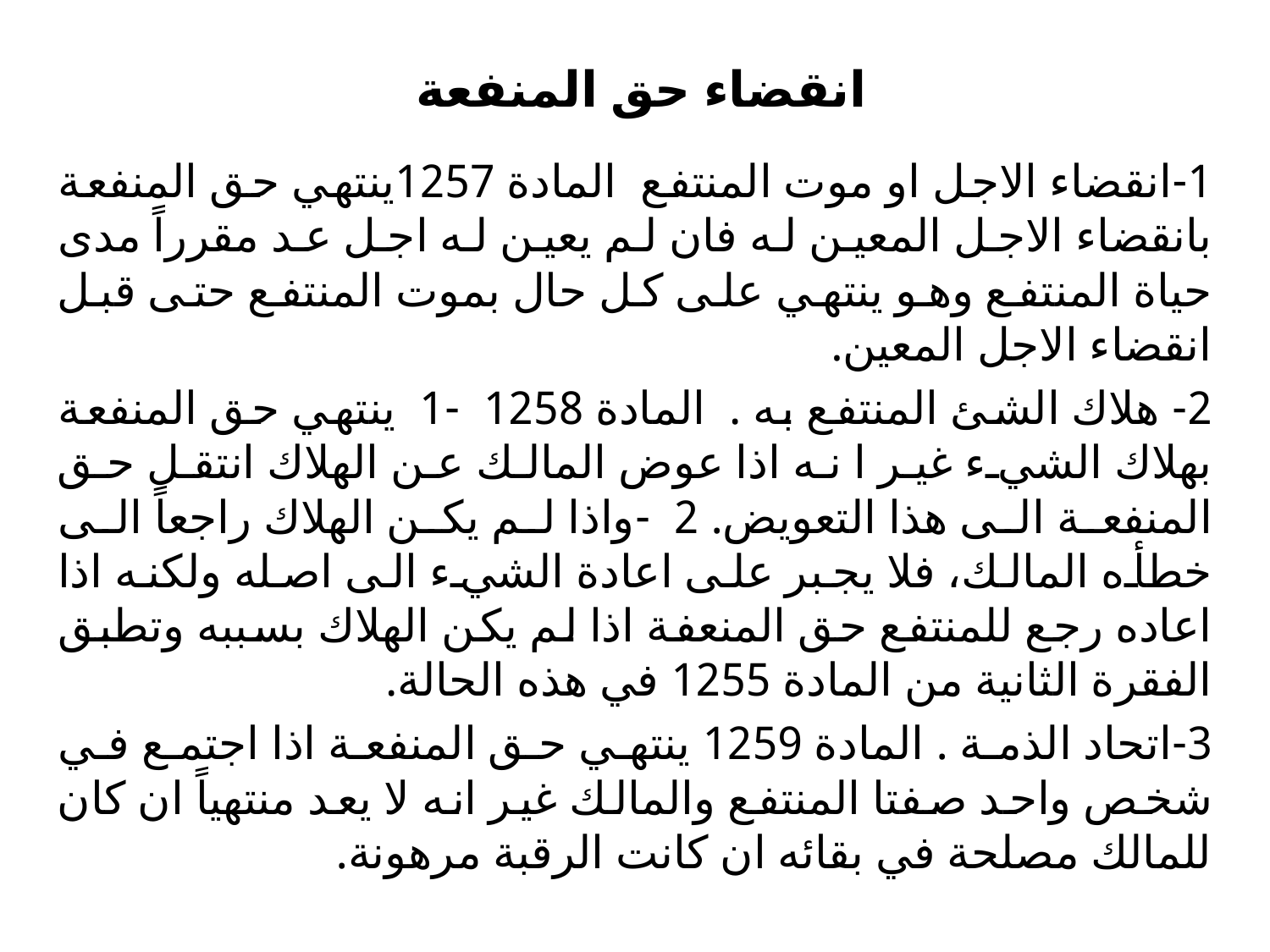

# انقضاء حق المنفعة
1-انقضاء الاجل او موت المنتفع  المادة 1257ينتھي حق المنفعة بانقضاء الاجل المعین له فان لم يعین له اجل عد مقرراً مدى حیاة المنتفع وھو ينتھي على كل حال بموت المنتفع حتى قبل انقضاء الاجل المعین.
2- هلاك الشئ المنتفع به .  المادة 1258  -1  ينتھي حق المنفعة بھلاك الشيء غیر ا نه اذا عوض المالك عن الھلاك انتقل حق المنفعة الى ھذا التعويض. 2  -واذا لم يكن الھلاك راجعاً الى خطأه المالك، فلا يجبر على اعادة الشيء الى اصله ولكنه اذا اعاده رجع للمنتفع حق المنعفة اذا لم يكن الھلاك بسببه وتطبق الفقرة الثانیة من المادة 1255 في ھذه الحالة.
3-اتحاد الذمة . المادة 1259 ينتھي حق المنفعة اذا اجتمع في شخص واحد صفتا المنتفع والمالك غیر انه لا يعد منتھیاً ان كان للمالك مصلحة في بقائه ان كانت الرقبة مرھونة.